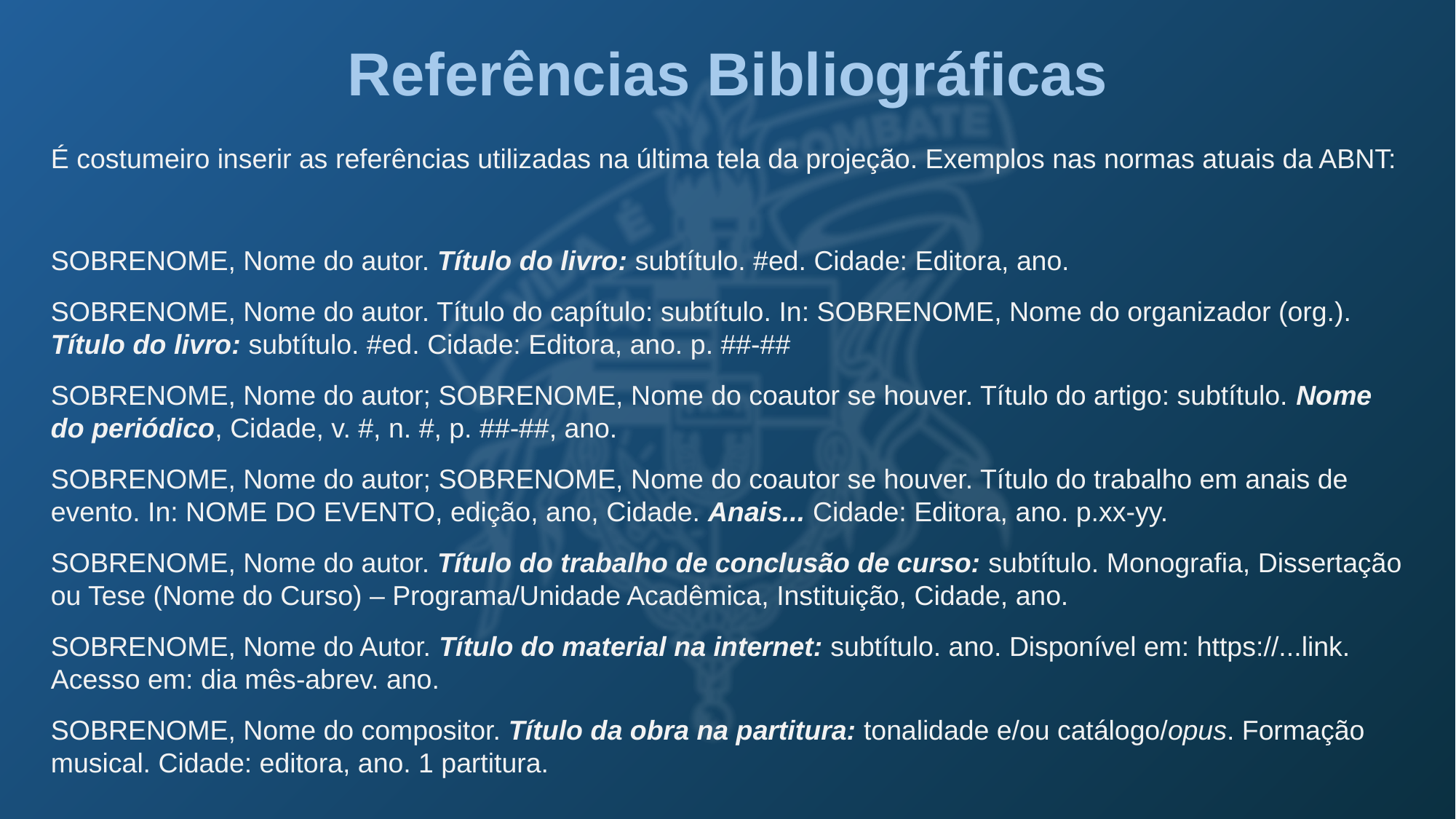

Referências Bibliográficas
É costumeiro inserir as referências utilizadas na última tela da projeção. Exemplos nas normas atuais da ABNT:

SOBRENOME, Nome do autor. Título do livro: subtítulo. #ed. Cidade: Editora, ano.
SOBRENOME, Nome do autor. Título do capítulo: subtítulo. In: SOBRENOME, Nome do organizador (org.). Título do livro: subtítulo. #ed. Cidade: Editora, ano. p. ##-##
SOBRENOME, Nome do autor; SOBRENOME, Nome do coautor se houver. Título do artigo: subtítulo. Nome do periódico, Cidade, v. #, n. #, p. ##-##, ano.
SOBRENOME, Nome do autor; SOBRENOME, Nome do coautor se houver. Título do trabalho em anais de evento. In: NOME DO EVENTO, edição, ano, Cidade. Anais... Cidade: Editora, ano. p.xx-yy.
SOBRENOME, Nome do autor. Título do trabalho de conclusão de curso: subtítulo. Monografia, Dissertação ou Tese (Nome do Curso) – Programa/Unidade Acadêmica, Instituição, Cidade, ano.
SOBRENOME, Nome do Autor. Título do material na internet: subtítulo. ano. Disponível em: https://...link. Acesso em: dia mês-abrev. ano.
SOBRENOME, Nome do compositor. Título da obra na partitura: tonalidade e/ou catálogo/opus. Formação musical. Cidade: editora, ano. 1 partitura.